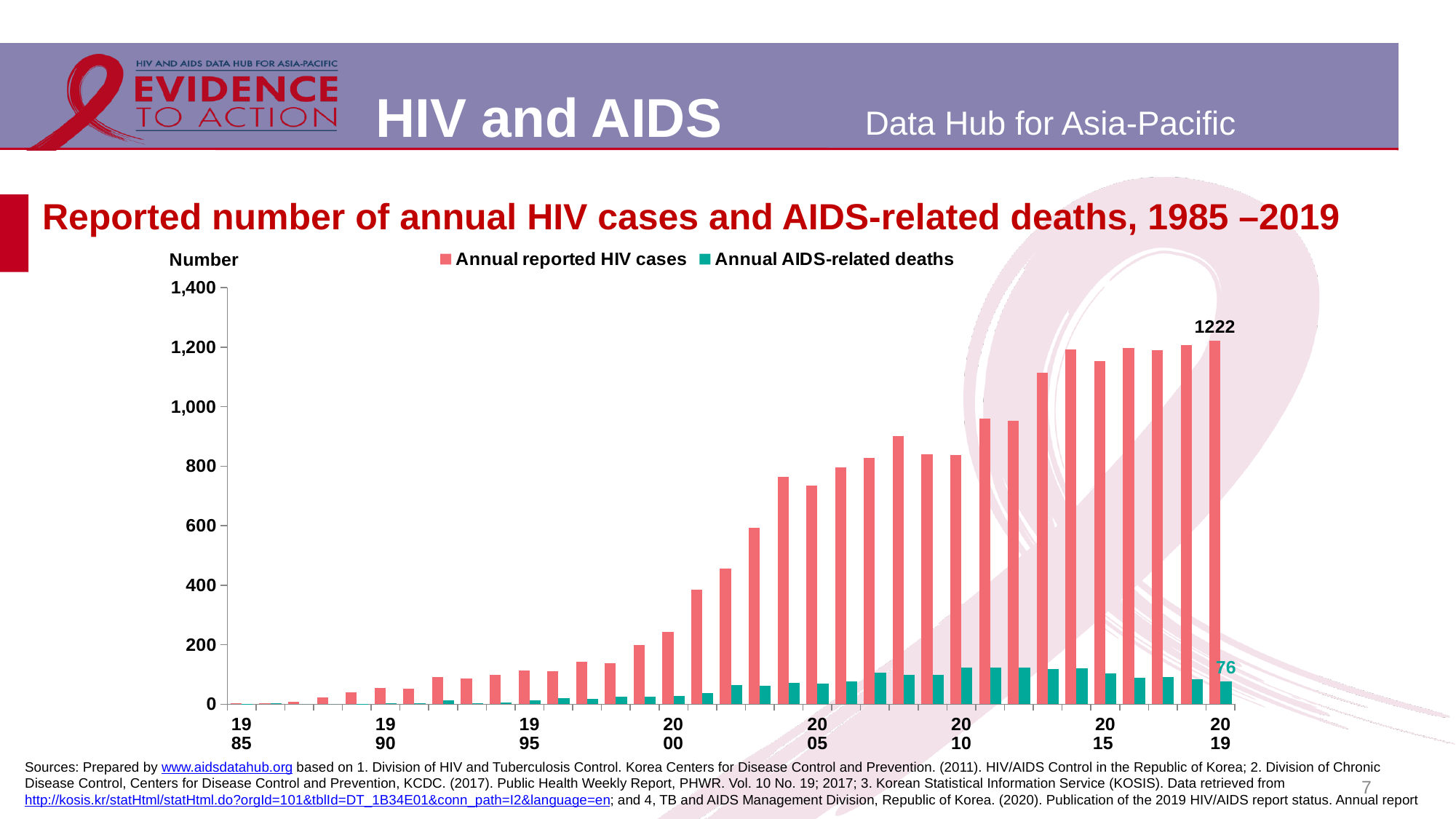

# Reported number of annual HIV cases and AIDS-related deaths, 1985 –2019

### Chart

| Category | Annual reported HIV cases | Annual AIDS-related deaths |
|---|---|---|
| 1985 | 2.0 | 1.0 |
|  | 3.0 | 2.0 |
|  | 9.0 | 0.0 |
|  | 23.0 | 0.0 |
|  | 40.0 | 1.0 |
| 1990 | 54.0 | 3.0 |
|  | 51.0 | 2.0 |
|  | 92.0 | 12.0 |
|  | 87.0 | 4.0 |
|  | 99.0 | 6.0 |
| 1995 | 114.0 | 14.0 |
|  | 112.0 | 21.0 |
|  | 144.0 | 18.0 |
|  | 137.0 | 25.0 |
|  | 199.0 | 25.0 |
| 2000 | 244.0 | 28.0 |
|  | 384.0 | 38.0 |
|  | 457.0 | 64.0 |
|  | 592.0 | 62.0 |
|  | 763.0 | 72.0 |
| 2005 | 734.0 | 69.0 |
|  | 796.0 | 77.0 |
|  | 828.0 | 105.0 |
|  | 900.0 | 99.0 |
|  | 839.0 | 98.0 |
| 2010 | 837.0 | 122.0 |
|  | 959.0 | 124.0 |
|  | 953.0 | 124.0 |
|  | 1114.0 | 119.0 |
|  | 1191.0 | 121.0 |
| 2015  | 1152.0 | 104.0 |
|  | 1197.0 | 88.0 |
|  | 1190.0 | 91.0 |
|  | 1206.0 | 85.0 |
| 2019 | 1222.0 | 76.0 |
Sources: Prepared by www.aidsdatahub.org based on 1. Division of HIV and Tuberculosis Control. Korea Centers for Disease Control and Prevention. (2011). HIV/AIDS Control in the Republic of Korea; 2. Division of Chronic Disease Control, Centers for Disease Control and Prevention, KCDC. (2017). Public Health Weekly Report, PHWR. Vol. 10 No. 19; 2017; 3. Korean Statistical Information Service (KOSIS). Data retrieved from http://kosis.kr/statHtml/statHtml.do?orgId=101&tblId=DT_1B34E01&conn_path=I2&language=en; and 4, TB and AIDS Management Division, Republic of Korea. (2020). Publication of the 2019 HIV/AIDS report status. Annual report
7